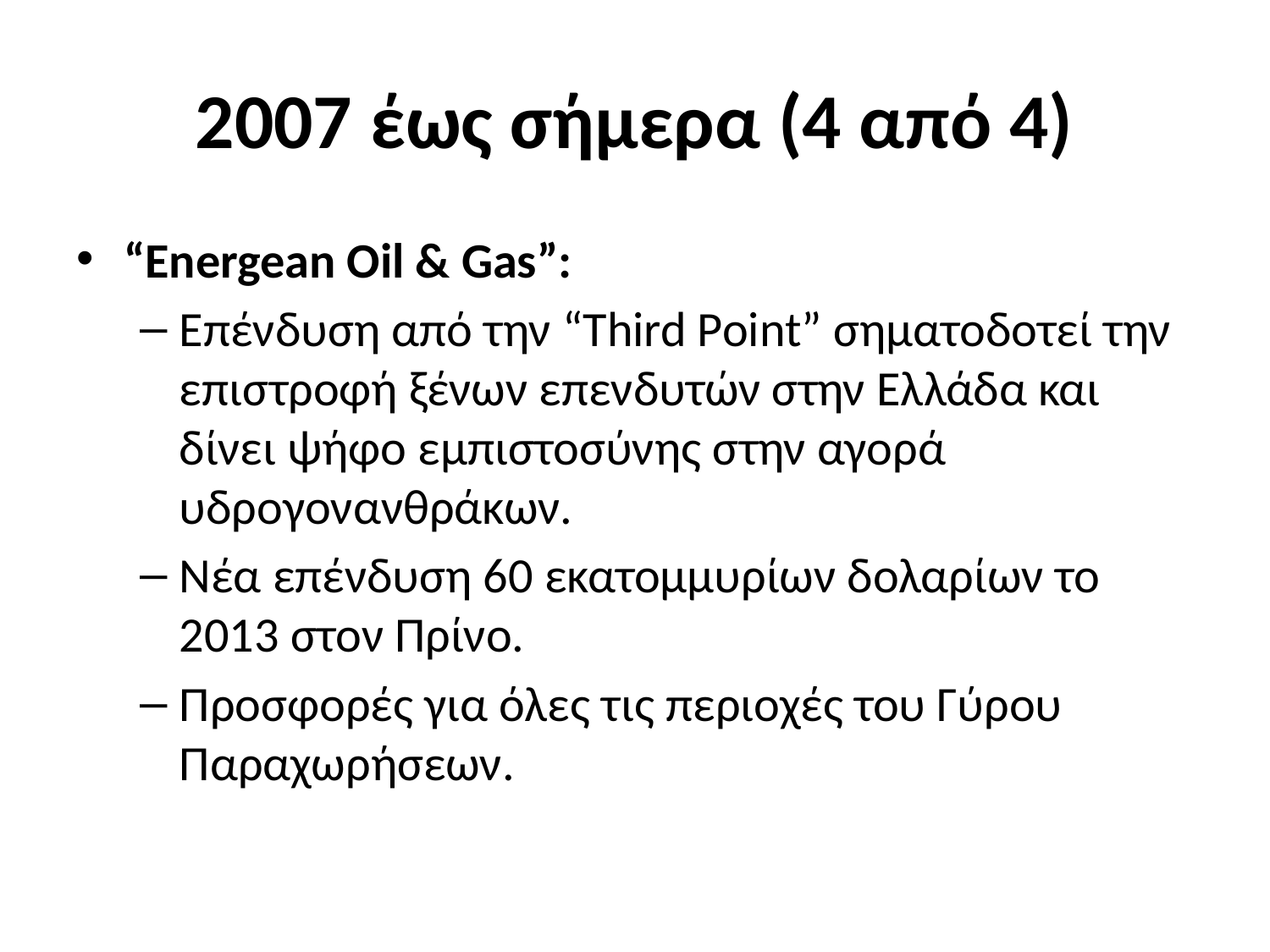

# 2007 έως σήμερα (4 από 4)
“Energean Oil & Gas”:
Επένδυση από την “Third Point” σηματοδοτεί την επιστροφή ξένων επενδυτών στην Ελλάδα και δίνει ψήφο εμπιστοσύνης στην αγορά υδρογονανθράκων.
Νέα επένδυση 60 εκατομμυρίων δολαρίων το 2013 στον Πρίνο.
Προσφορές για όλες τις περιοχές του Γύρου Παραχωρήσεων.